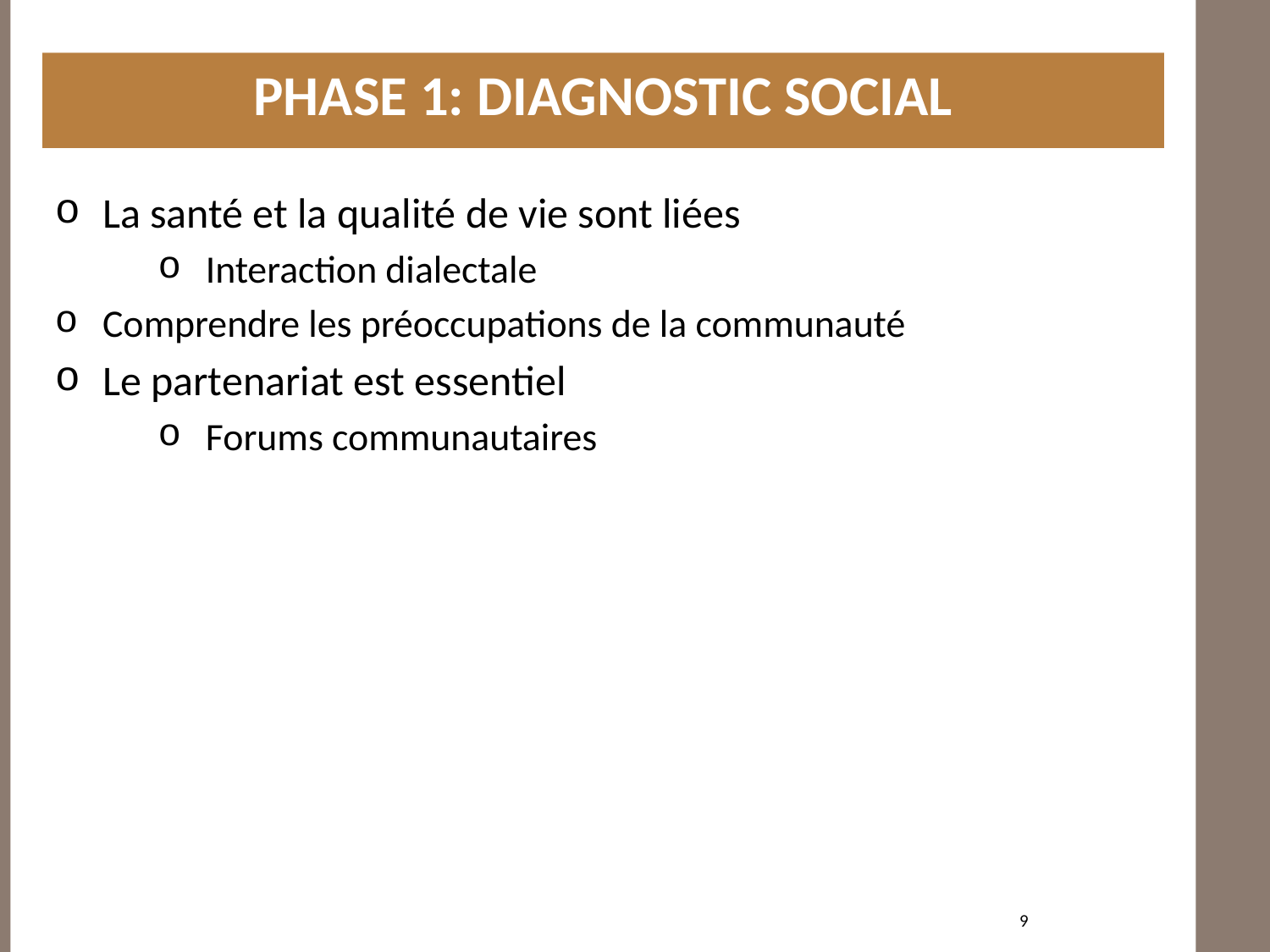

PHASE 1: DIAGNOSTIC SOCIAL

#
La santé et la qualité de vie sont liées
Interaction dialectale
Comprendre les préoccupations de la communauté
Le partenariat est essentiel
Forums communautaires
9